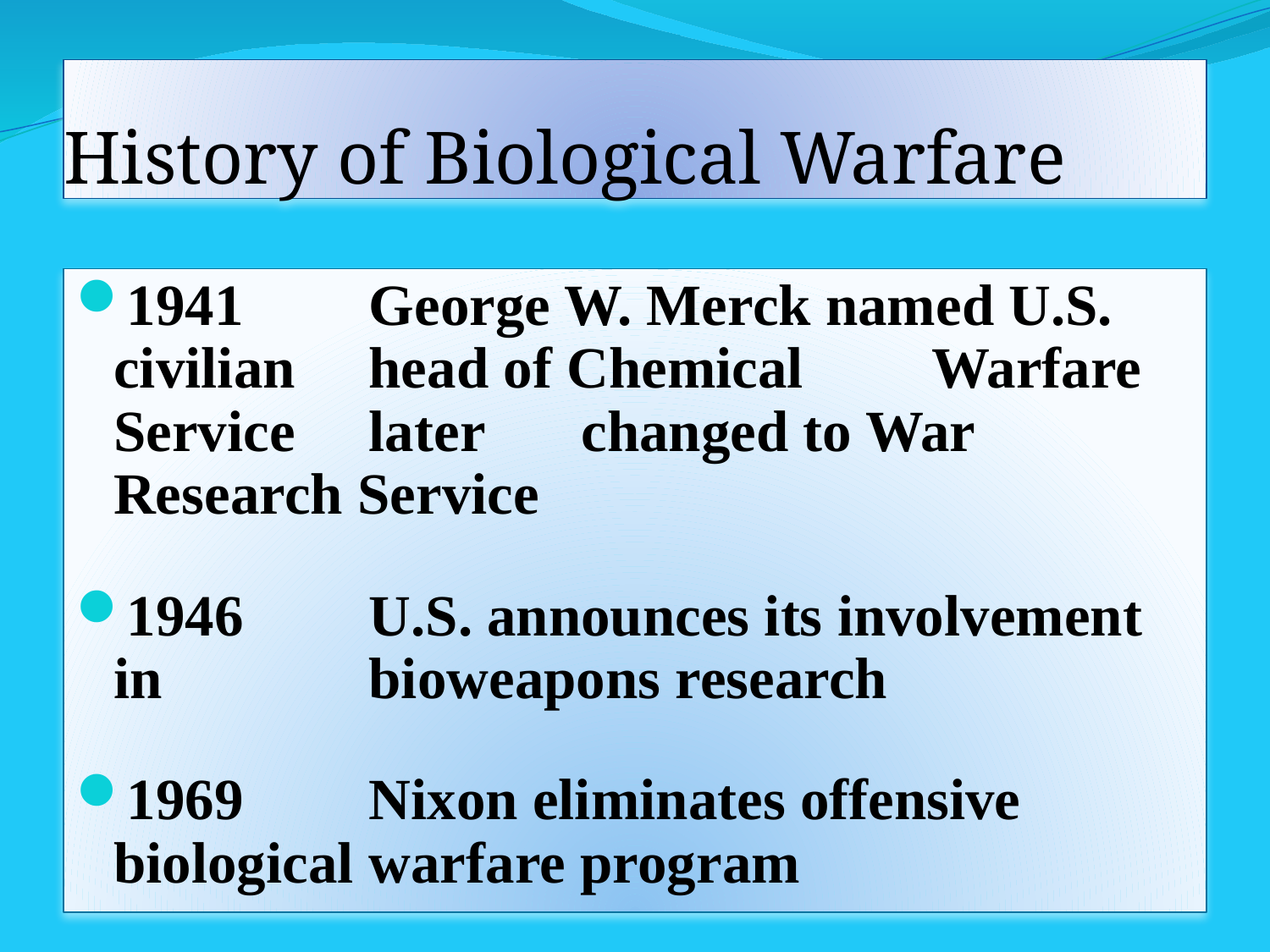

# History of Biological Warfare
1941	George W. Merck named U.S. 	civilian 	head of Chemical 	Warfare Service 	later 	changed to War Research Service
1946 	U.S. announces its involvement in 	bioweapons research
1969 	Nixon eliminates offensive     	biological 	warfare program